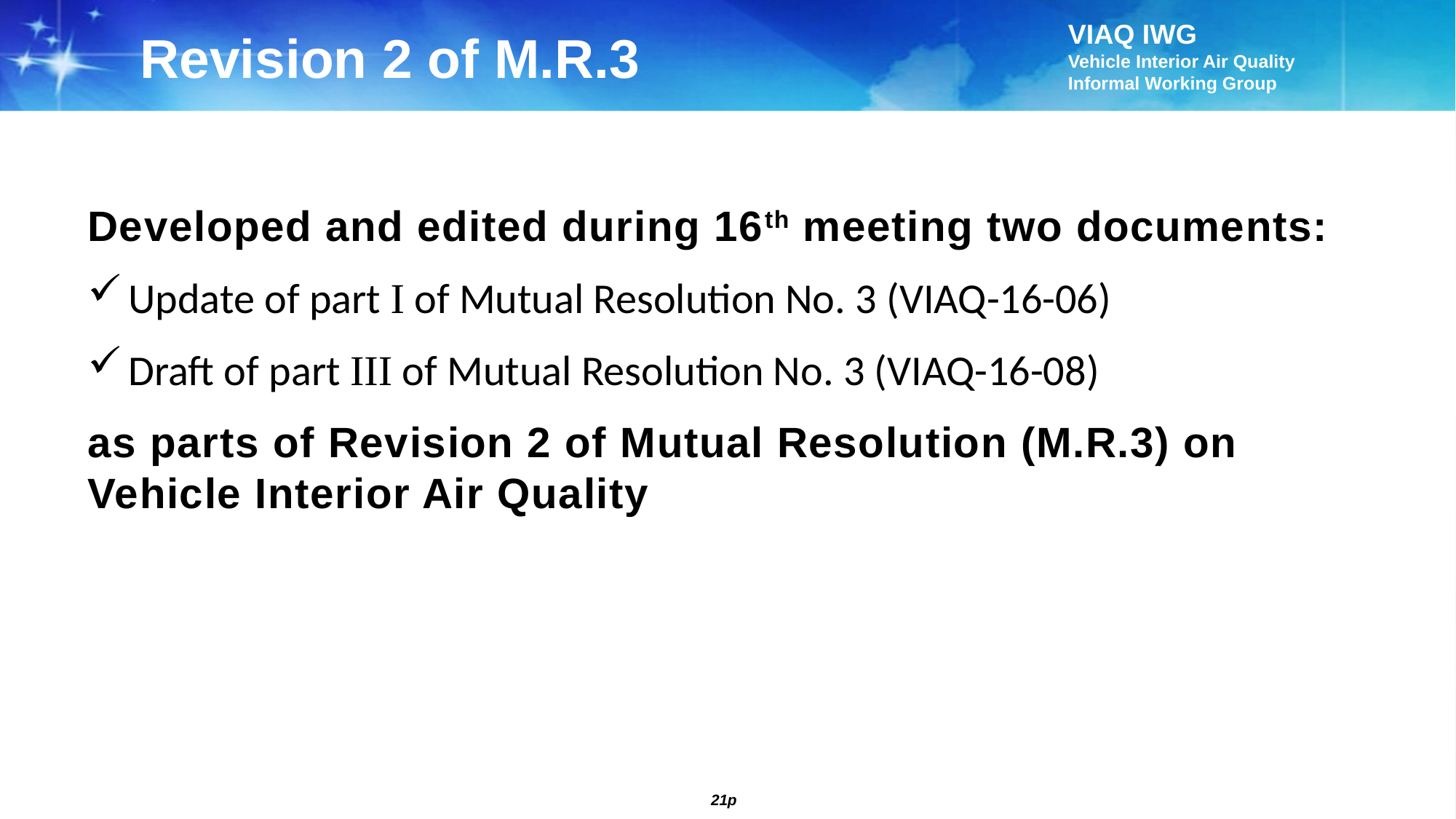

Revision 2 of M.R.3
Developed and edited during 16th meeting two documents:
Update of part I of Mutual Resolution No. 3 (VIAQ-16-06)
Draft of part III of Mutual Resolution No. 3 (VIAQ-16-08)
as parts of Revision 2 of Mutual Resolution (M.R.3) on Vehicle Interior Air Quality